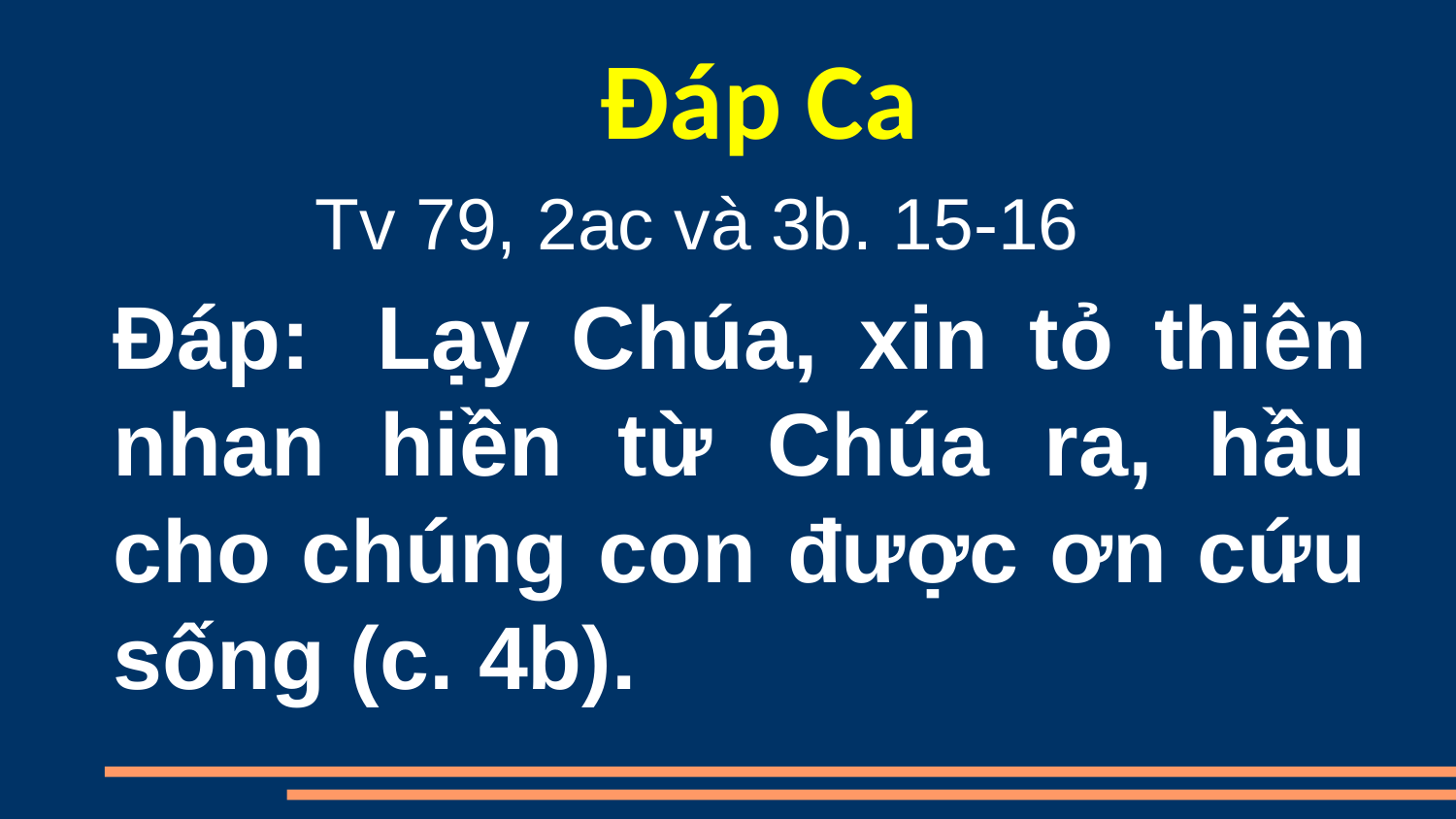

Đáp Ca
Tv 79, 2ac và 3b. 15-16
Đáp:  Lạy Chúa, xin tỏ thiên nhan hiền từ Chúa ra, hầu cho chúng con được ơn cứu sống (c. 4b).